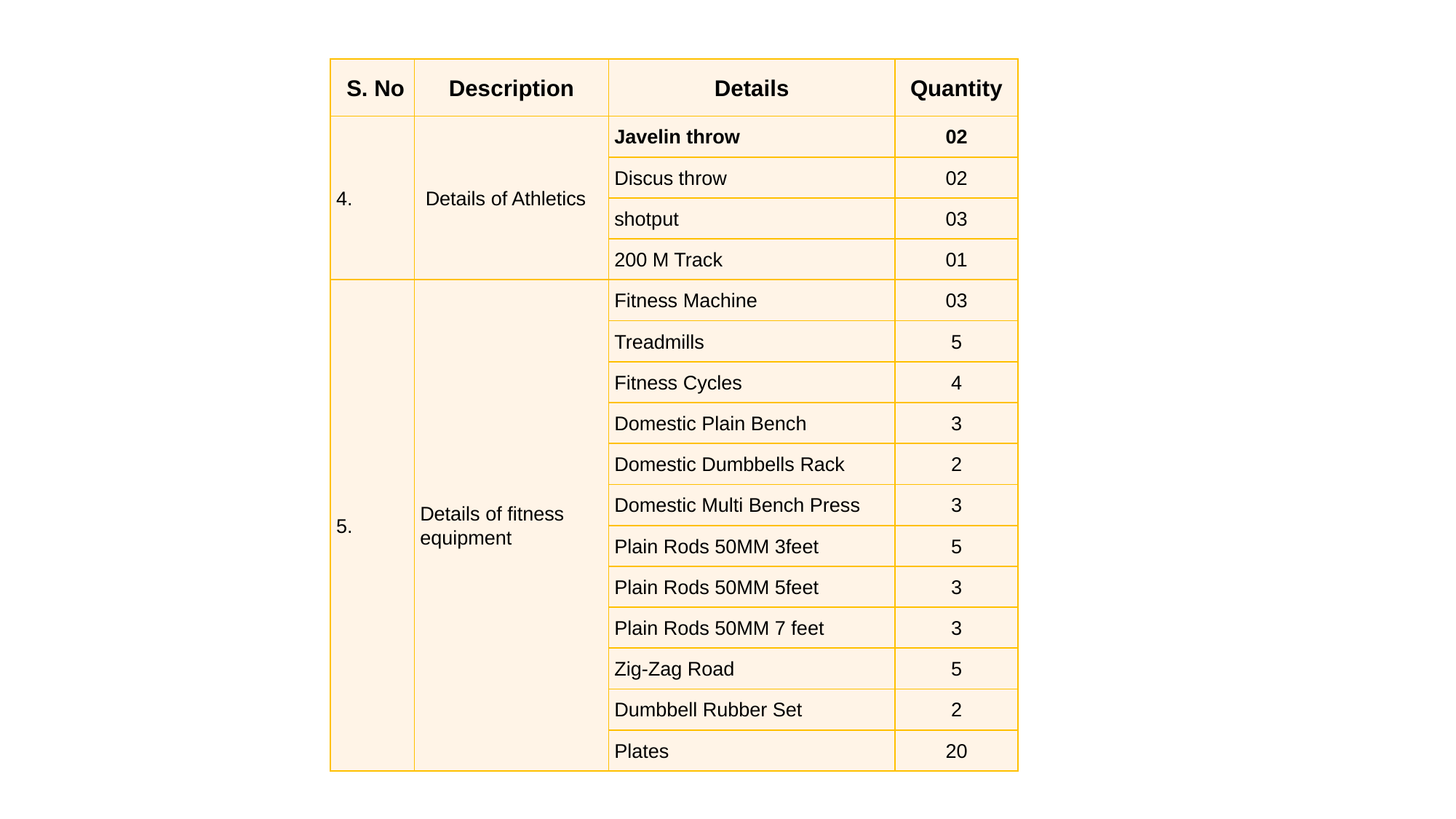

| S. No | Description | Details | Quantity |
| --- | --- | --- | --- |
| 4. | Details of Athletics | Javelin throw | 02 |
|  |  | Discus throw | 02 |
|  |  | shotput | 03 |
|  |  | 200 M Track | 01 |
| 5. | Details of fitness equipment | Fitness Machine | 03 |
|  |  | Treadmills | 5 |
|  |  | Fitness Cycles | 4 |
|  |  | Domestic Plain Bench | 3 |
|  |  | Domestic Dumbbells Rack | 2 |
|  |  | Domestic Multi Bench Press | 3 |
|  |  | Plain Rods 50MM 3feet | 5 |
|  |  | Plain Rods 50MM 5feet | 3 |
|  |  | Plain Rods 50MM 7 feet | 3 |
|  |  | Zig-Zag Road | 5 |
|  |  | Dumbbell Rubber Set | 2 |
|  |  | Plates | 20 |